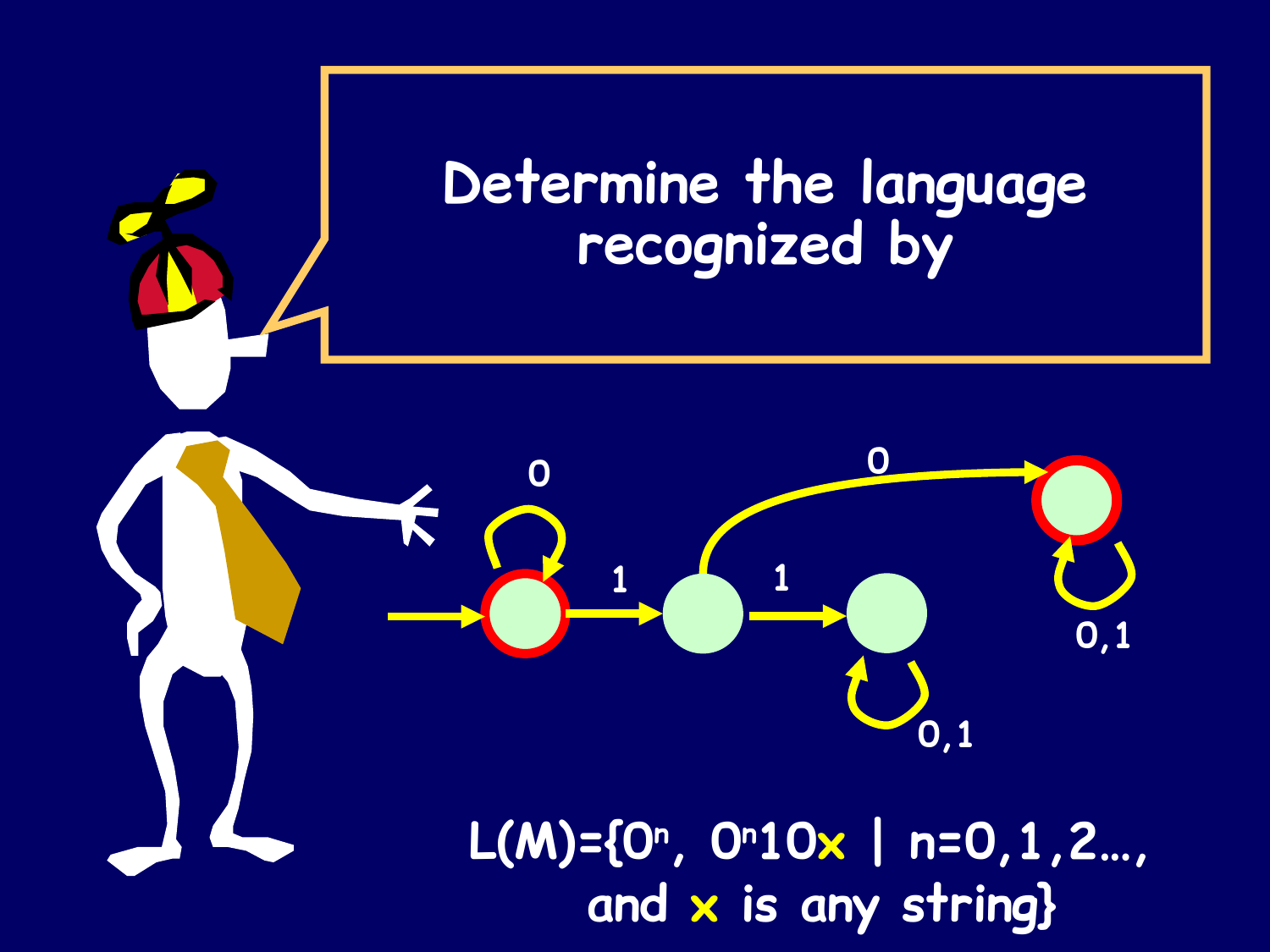

Determine the language recognized by

  0
 0

 1
 1

 0,1

0,1
L(M)={0n, 0n10x | n=0,1,2…,
and x is any string}